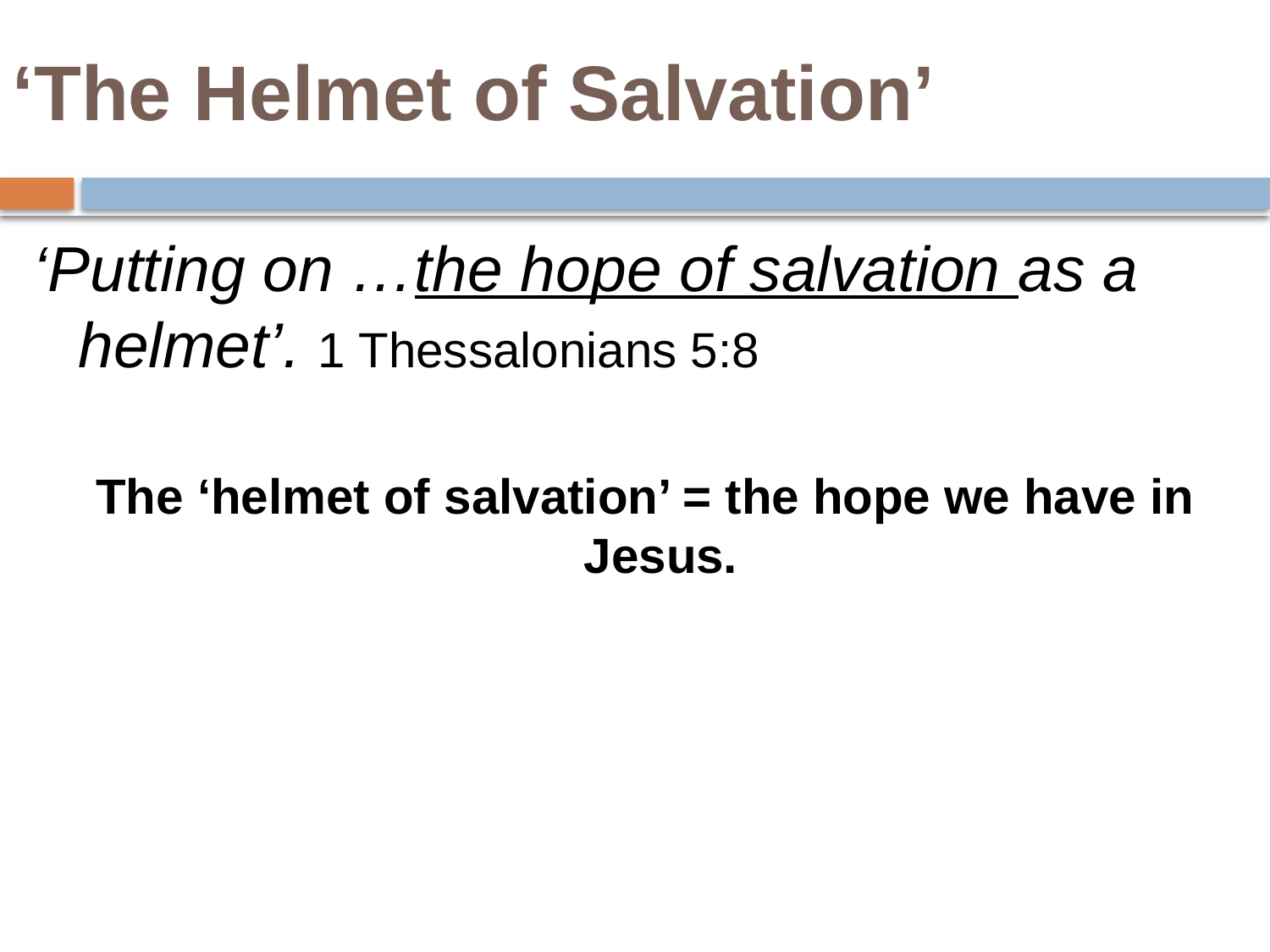

# ‘The Helmet of Salvation’
‘Putting on …the hope of salvation as a helmet’. 1 Thessalonians 5:8

The ‘helmet of salvation’ = the hope we have in Jesus.